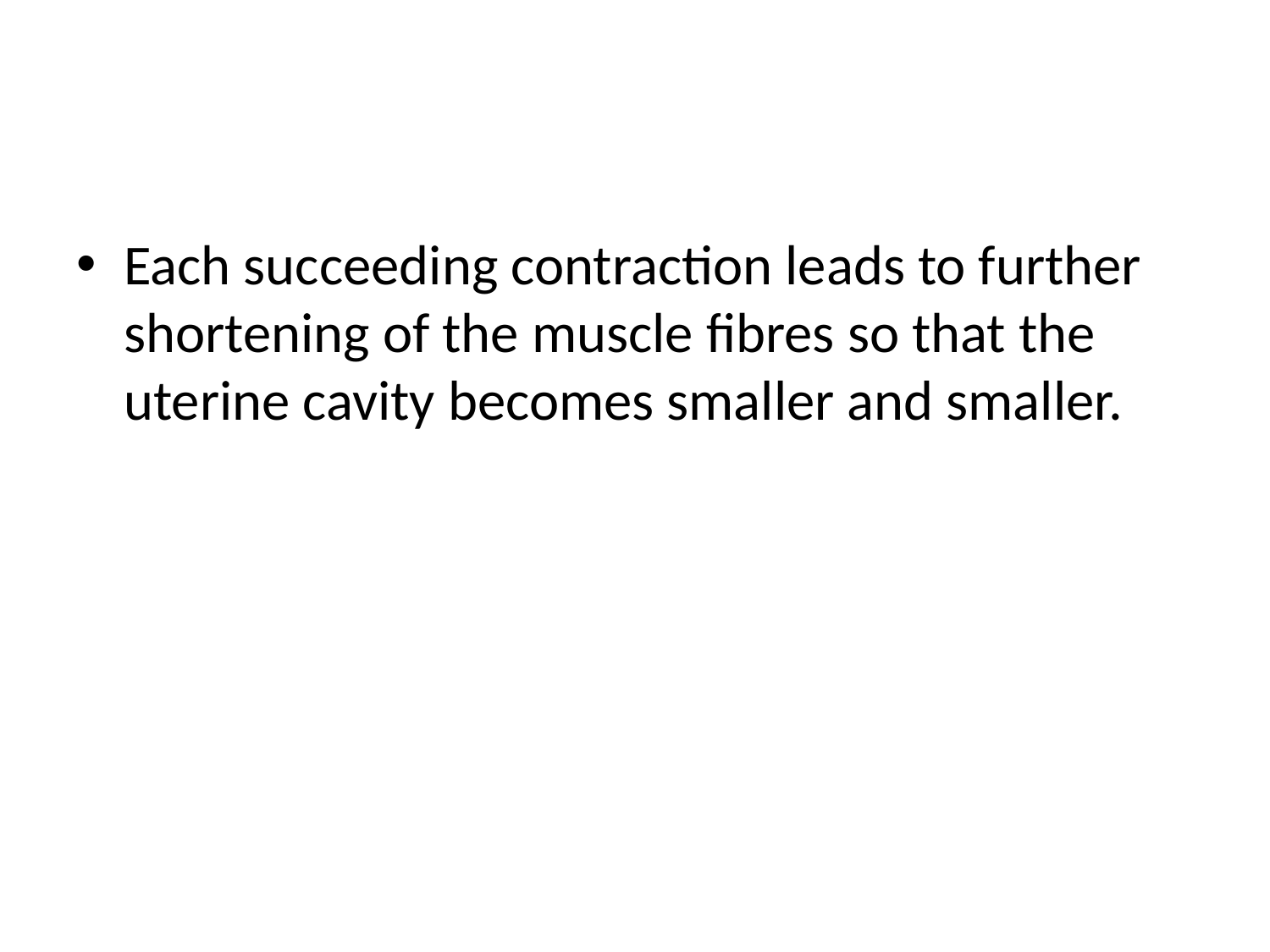

#
Each succeeding contraction leads to further shortening of the muscle fibres so that the uterine cavity becomes smaller and smaller.